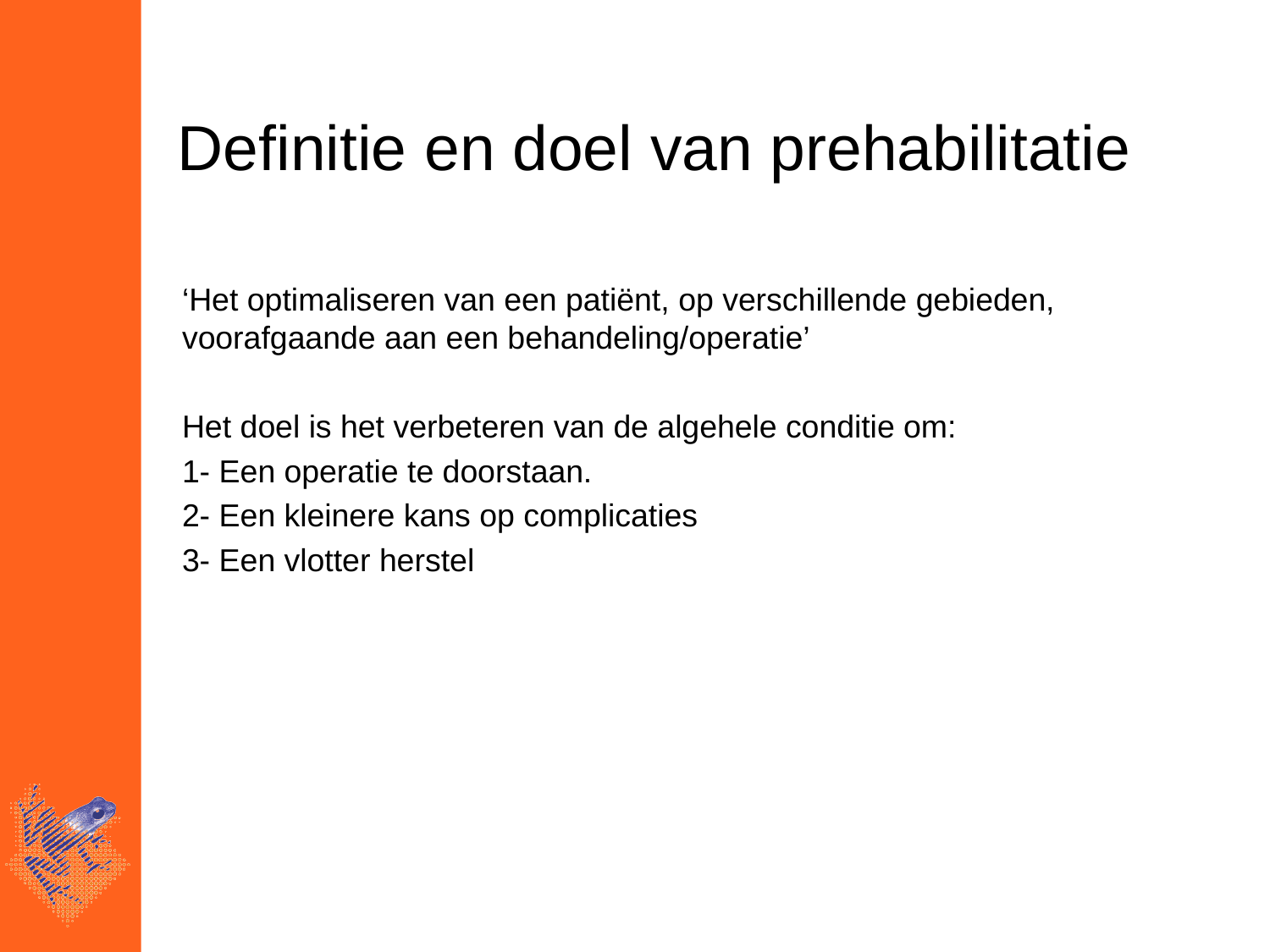

Definitie en doel van prehabilitatie

‘Het optimaliseren van een patiënt, op verschillende gebieden, voorafgaande aan een behandeling/operatie’

Het doel is het verbeteren van de algehele conditie om:
1- Een operatie te doorstaan.
2- Een kleinere kans op complicaties
3- Een vlotter herstel